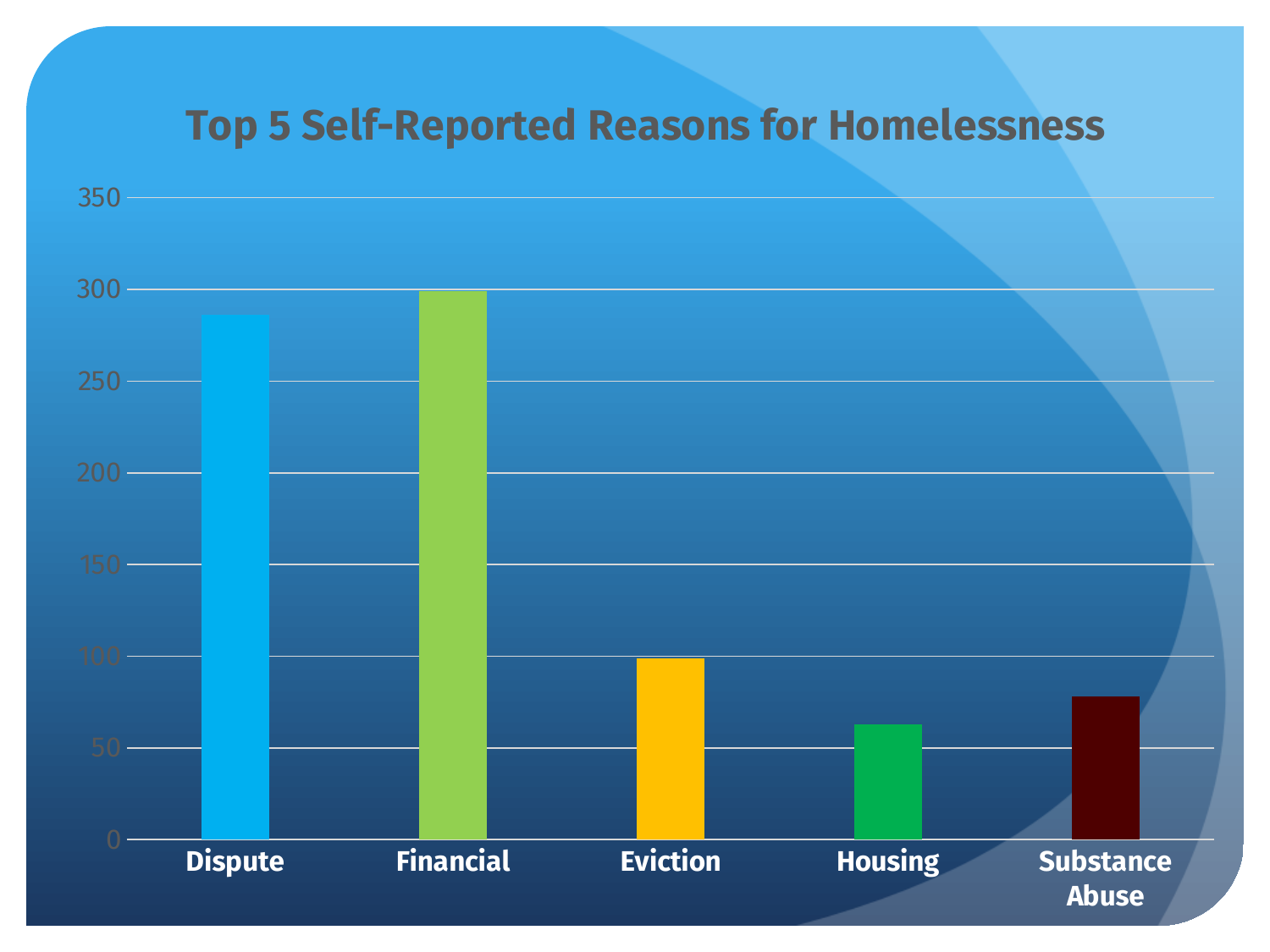

### Chart: Top 5 Self-Reported Reasons for Homelessness

| Category |  |
|---|---|
| Dispute | 286.0 |
| Financial | 299.0 |
| Eviction | 99.0 |
| Housing | 63.0 |
| Substance Abuse | 78.0 |